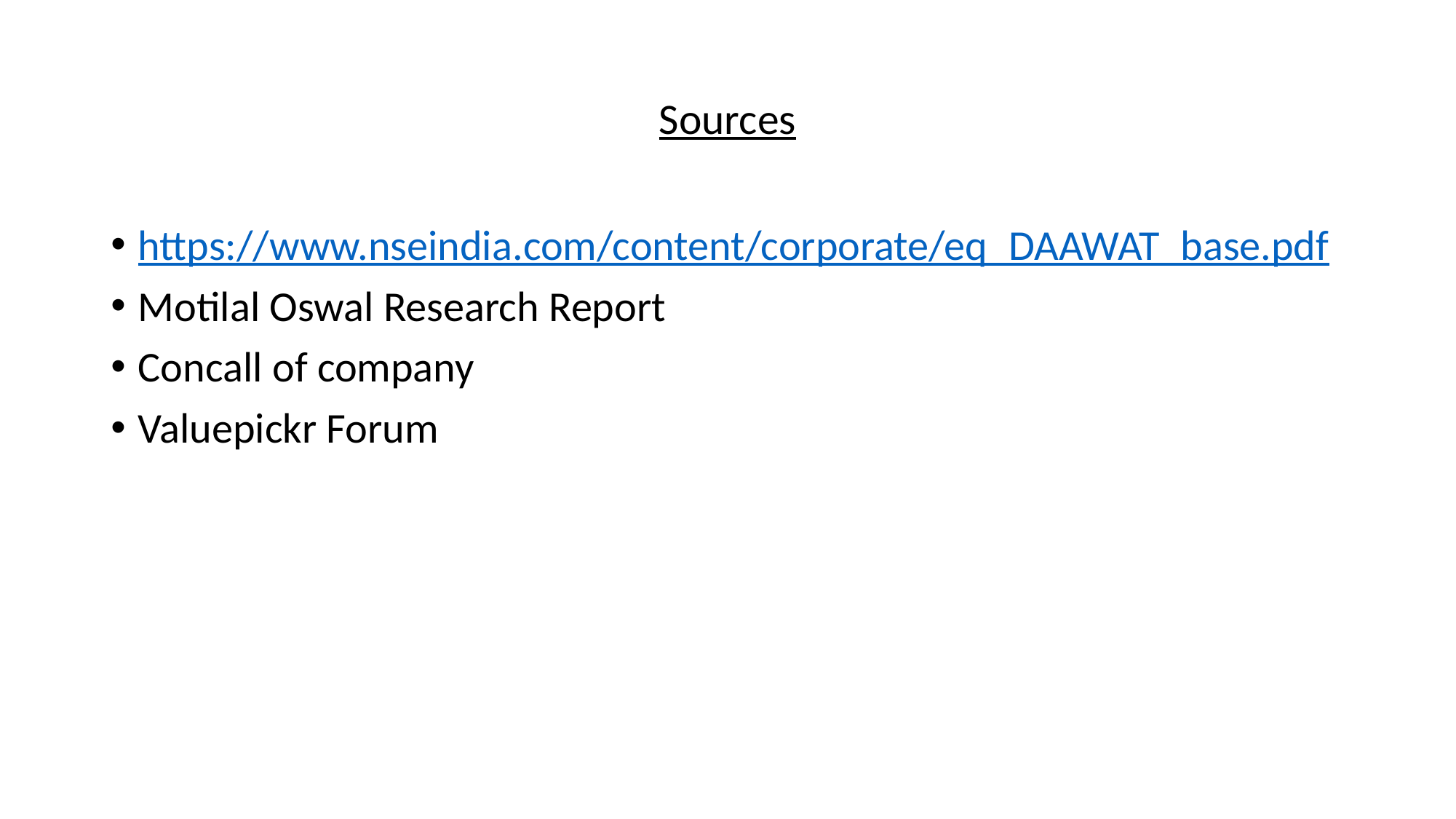

# Sources
https://www.nseindia.com/content/corporate/eq_DAAWAT_base.pdf
Motilal Oswal Research Report
Concall of company
Valuepickr Forum